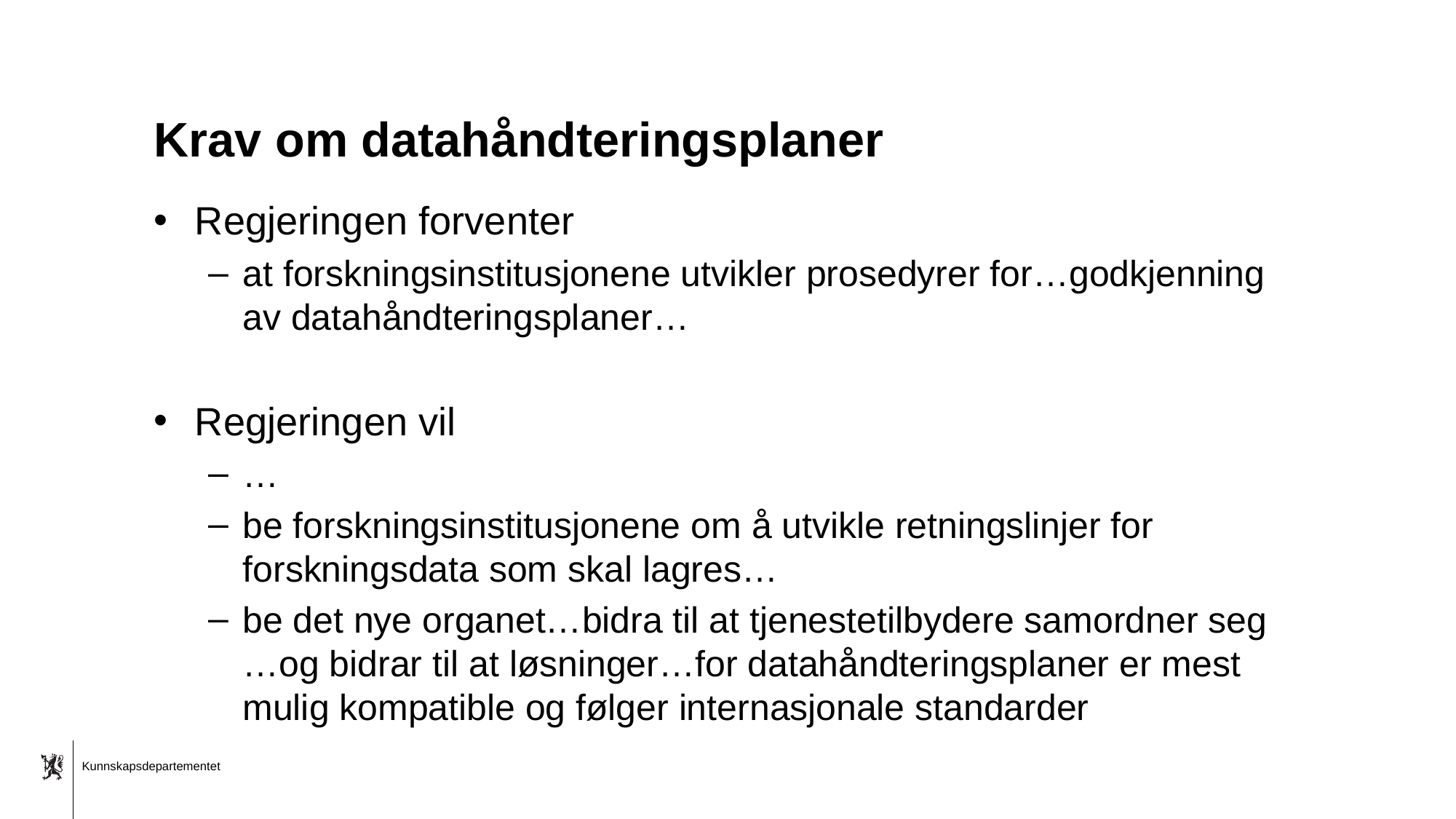

# Krav om datahåndteringsplaner
Regjeringen forventer
at forskningsinstitusjonene utvikler prosedyrer for…godkjenning av datahåndteringsplaner…

Regjeringen vil
…
be forskningsinstitusjonene om å utvikle retningslinjer for forskningsdata som skal lagres…
be det nye organet…bidra til at tjenestetilbydere samordner seg …og bidrar til at løsninger…for datahåndteringsplaner er mest mulig kompatible og følger internasjonale standarder